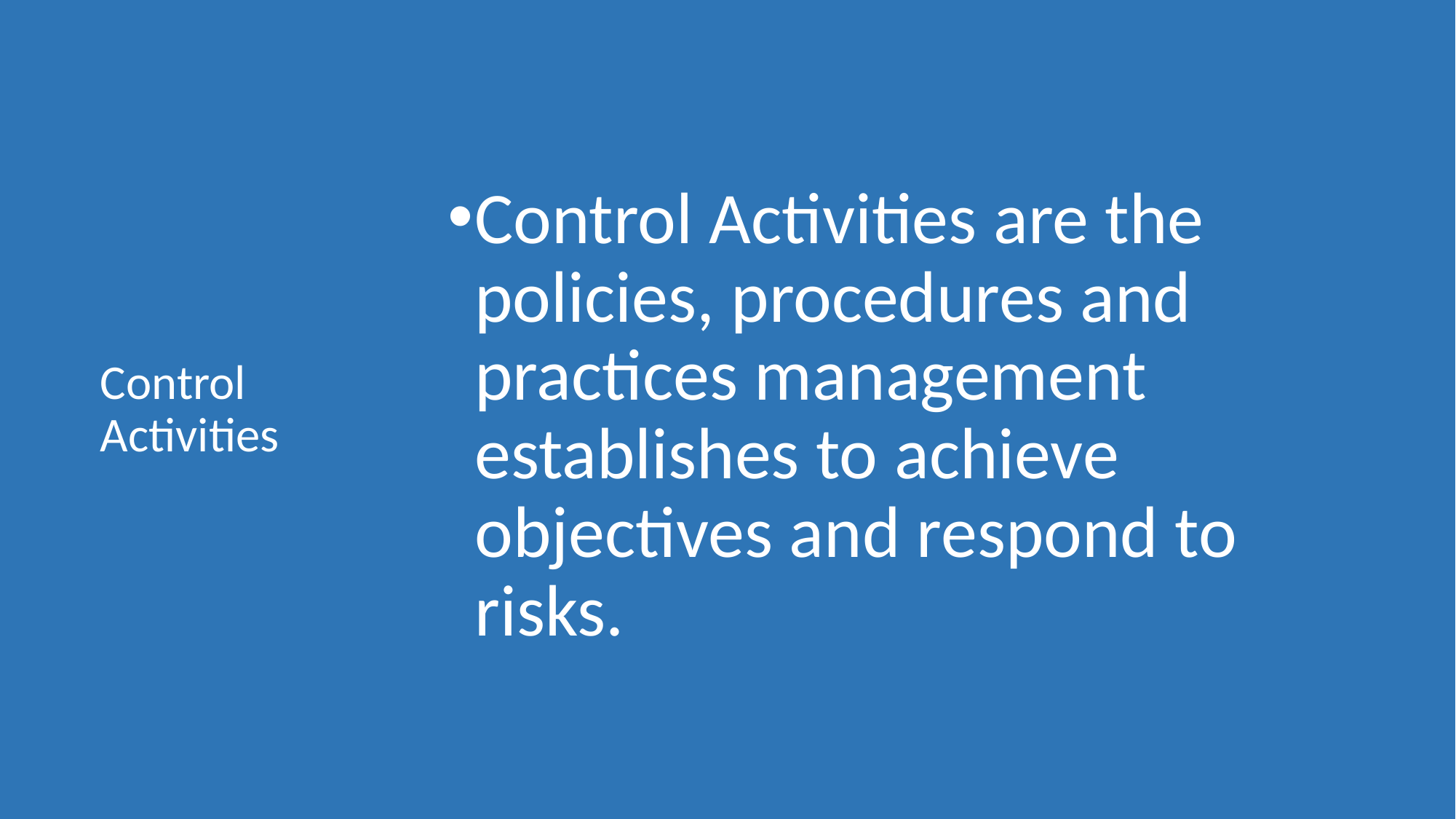

Control Activities are the policies, procedures and practices management establishes to achieve objectives and respond to risks.

# Control Activities